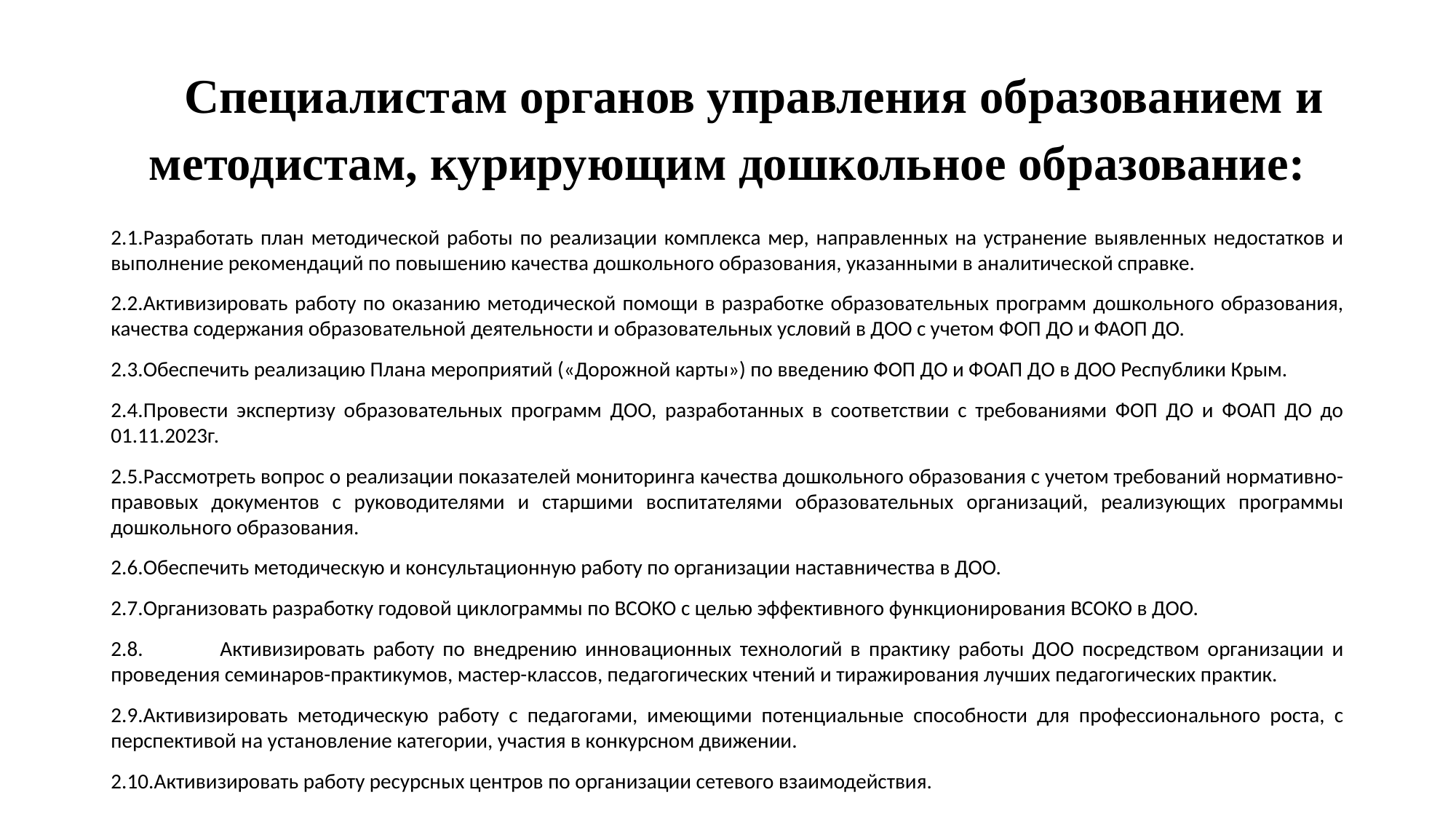

# Специалистам органов управления образованием и методистам, курирующим дошкольное образование:
2.1.Разработать план методической работы по реализации комплекса мер, направленных на устранение выявленных недостатков и выполнение рекомендаций по повышению качества дошкольного образования, указанными в аналитической справке.
2.2.Активизировать работу по оказанию методической помощи в разработке образовательных программ дошкольного образования, качества содержания образовательной деятельности и образовательных условий в ДОО с учетом ФОП ДО и ФАОП ДО.
2.3.Обеспечить реализацию Плана мероприятий («Дорожной карты») по введению ФОП ДО и ФОАП ДО в ДОО Республики Крым.
2.4.Провести экспертизу образовательных программ ДОО, разработанных в соответствии с требованиями ФОП ДО и ФОАП ДО до 01.11.2023г.
2.5.Рассмотреть вопрос о реализации показателей мониторинга качества дошкольного образования с учетом требований нормативно-правовых документов с руководителями и старшими воспитателями образовательных организаций, реализующих программы дошкольного образования.
2.6.Обеспечить методическую и консультационную работу по организации наставничества в ДОО.
2.7.Организовать разработку годовой циклограммы по ВСОКО с целью эффективного функционирования ВСОКО в ДОО.
2.8.	Активизировать работу по внедрению инновационных технологий в практику работы ДОО посредством организации и проведения семинаров-практикумов, мастер-классов, педагогических чтений и тиражирования лучших педагогических практик.
2.9.Активизировать методическую работу с педагогами, имеющими потенциальные способности для профессионального роста, с перспективой на установление категории, участия в конкурсном движении.
2.10.Активизировать работу ресурсных центров по организации сетевого взаимодействия.